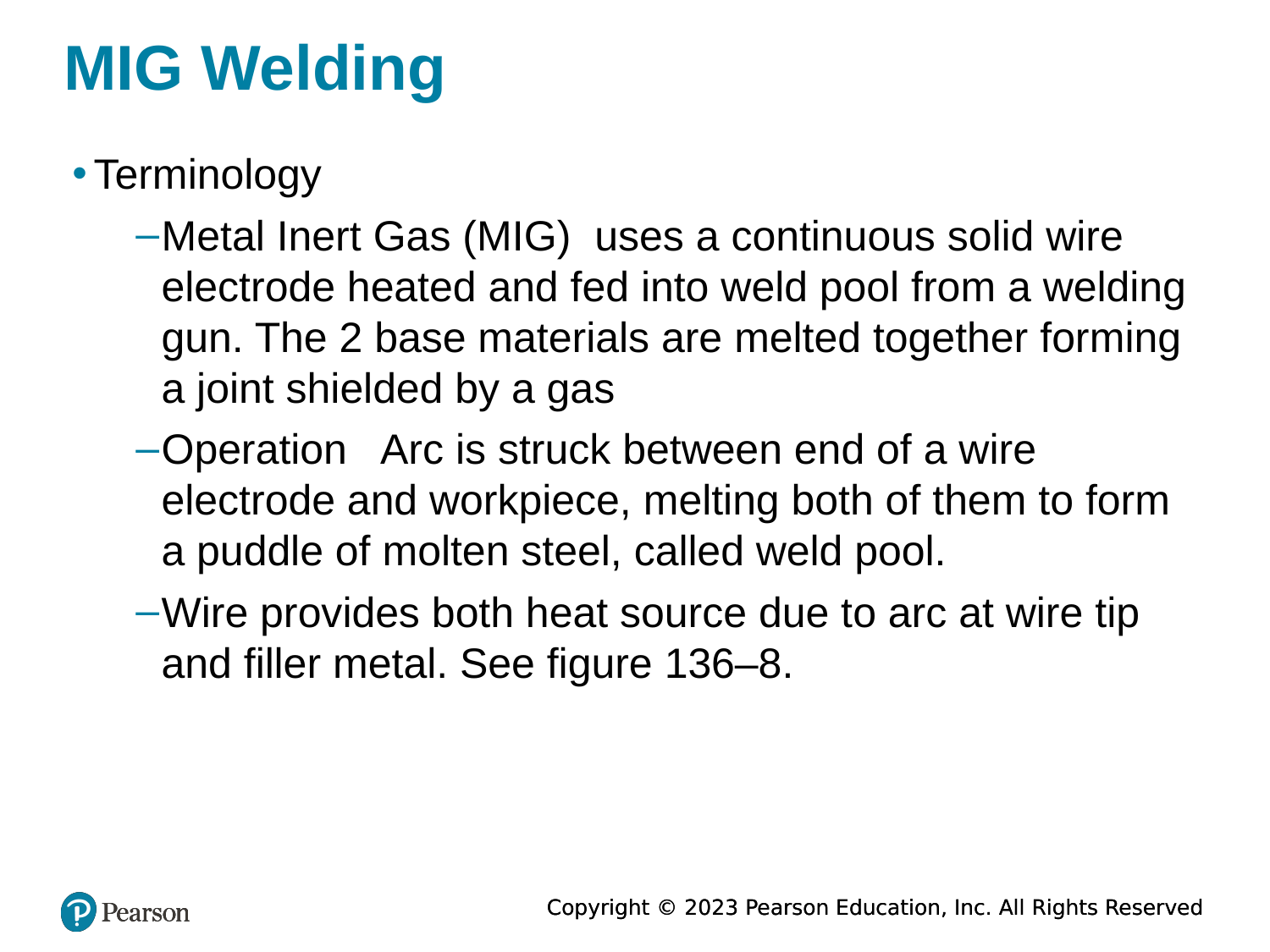

# MIG Welding
Terminology
Metal Inert Gas (MIG)  uses a continuous solid wire electrode heated and fed into weld pool from a welding gun. The 2 base materials are melted together forming a joint shielded by a gas
Operation   Arc is struck between end of a wire electrode and workpiece, melting both of them to form a puddle of molten steel, called weld pool.
Wire provides both heat source due to arc at wire tip and filler metal. See figure 136–8.